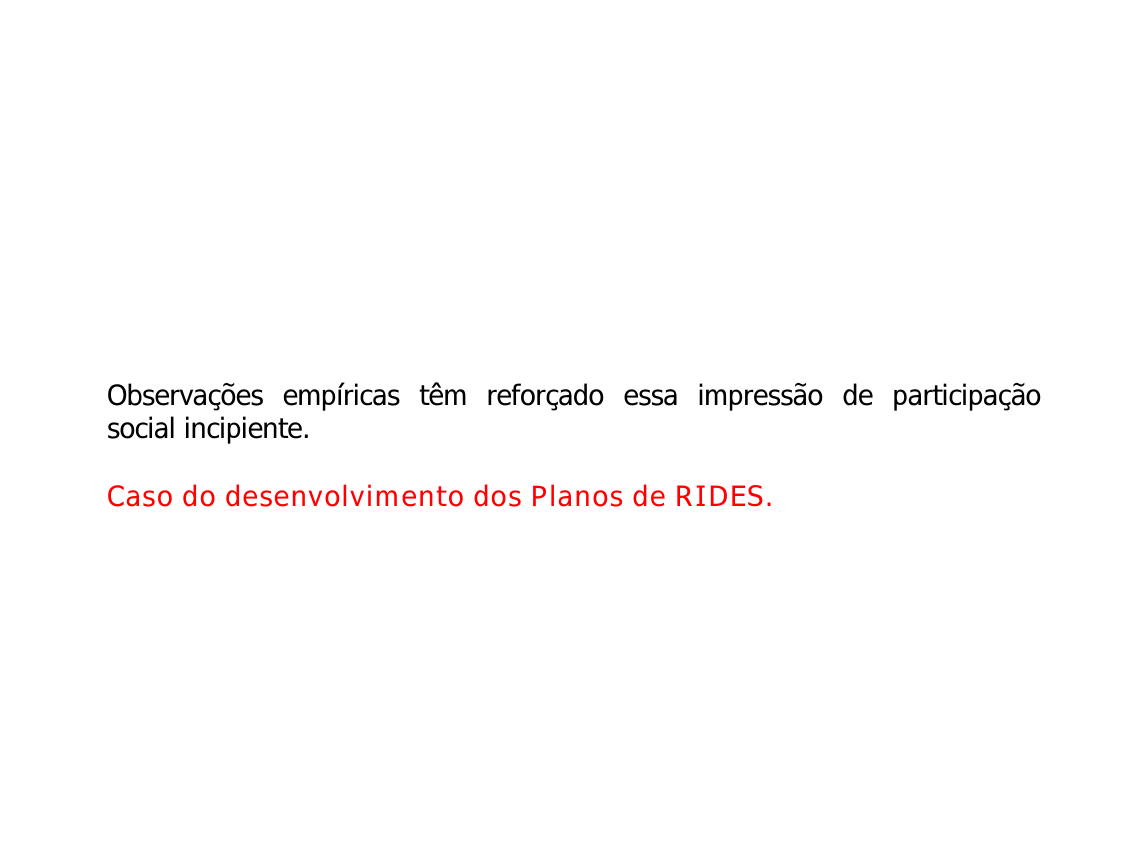

Observações empíricas têm reforçado essa impressão de participação social incipiente.

Caso do desenvolvimento dos Planos de RIDES.